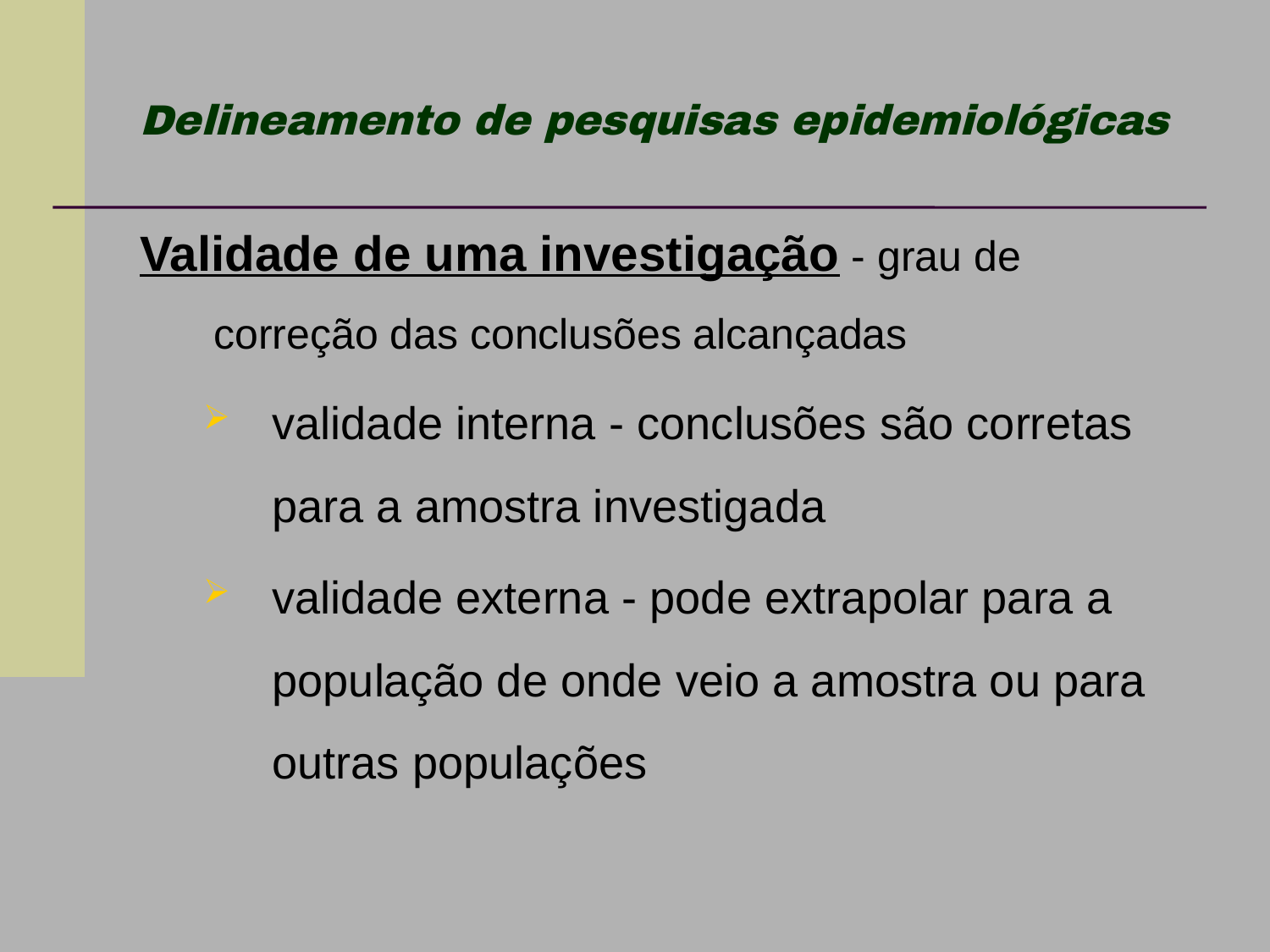

# Delineamento de pesquisas epidemiológicas
Validade de uma investigação - grau de correção das conclusões alcançadas
validade interna - conclusões são corretas para a amostra investigada
validade externa - pode extrapolar para a população de onde veio a amostra ou para outras populações